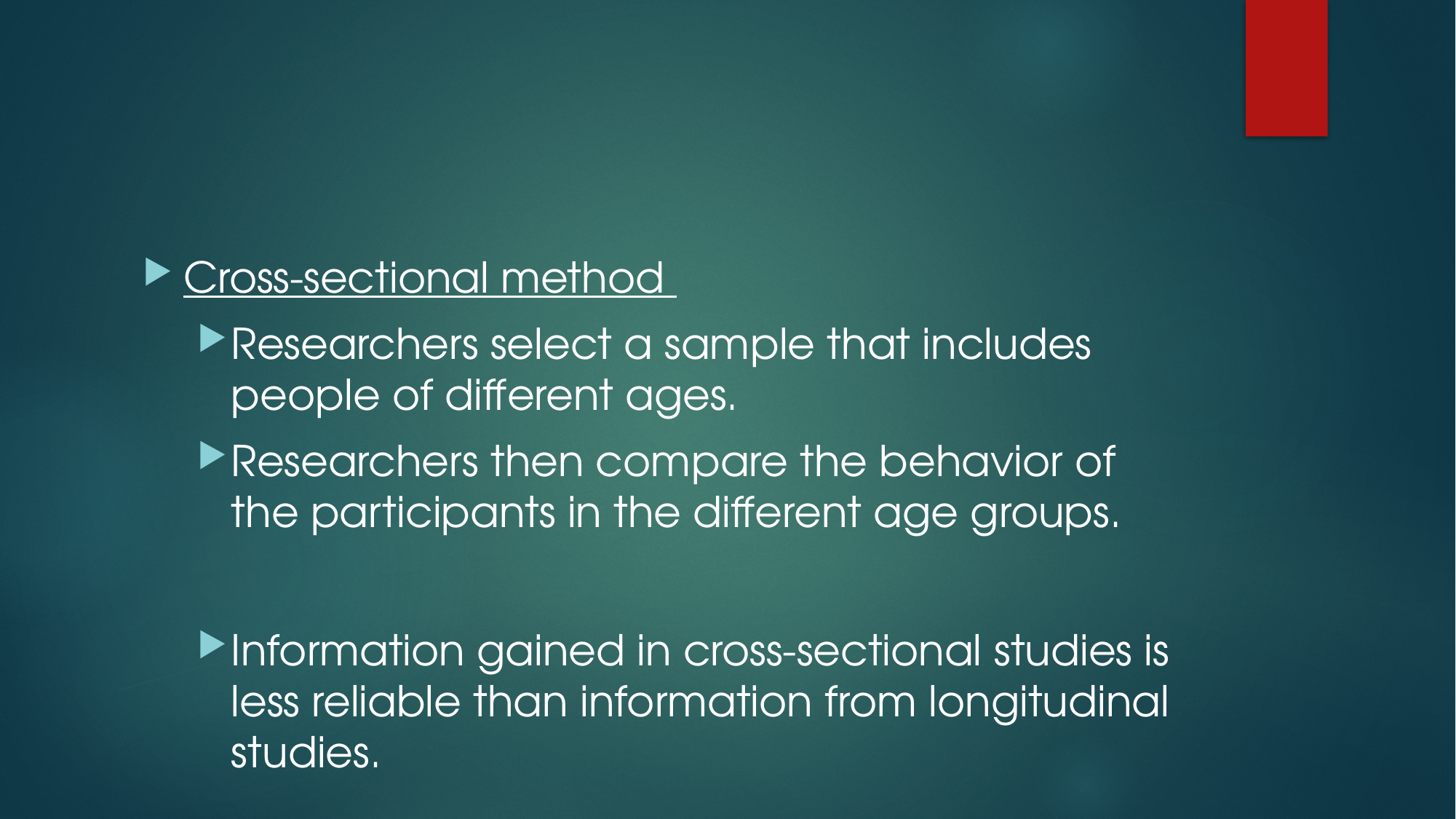

#
Cross-sectional method
Researchers select a sample that includes people of different ages.
Researchers then compare the behavior of the participants in the different age groups.

Information gained in cross-sectional studies is less reliable than information from longitudinal studies.